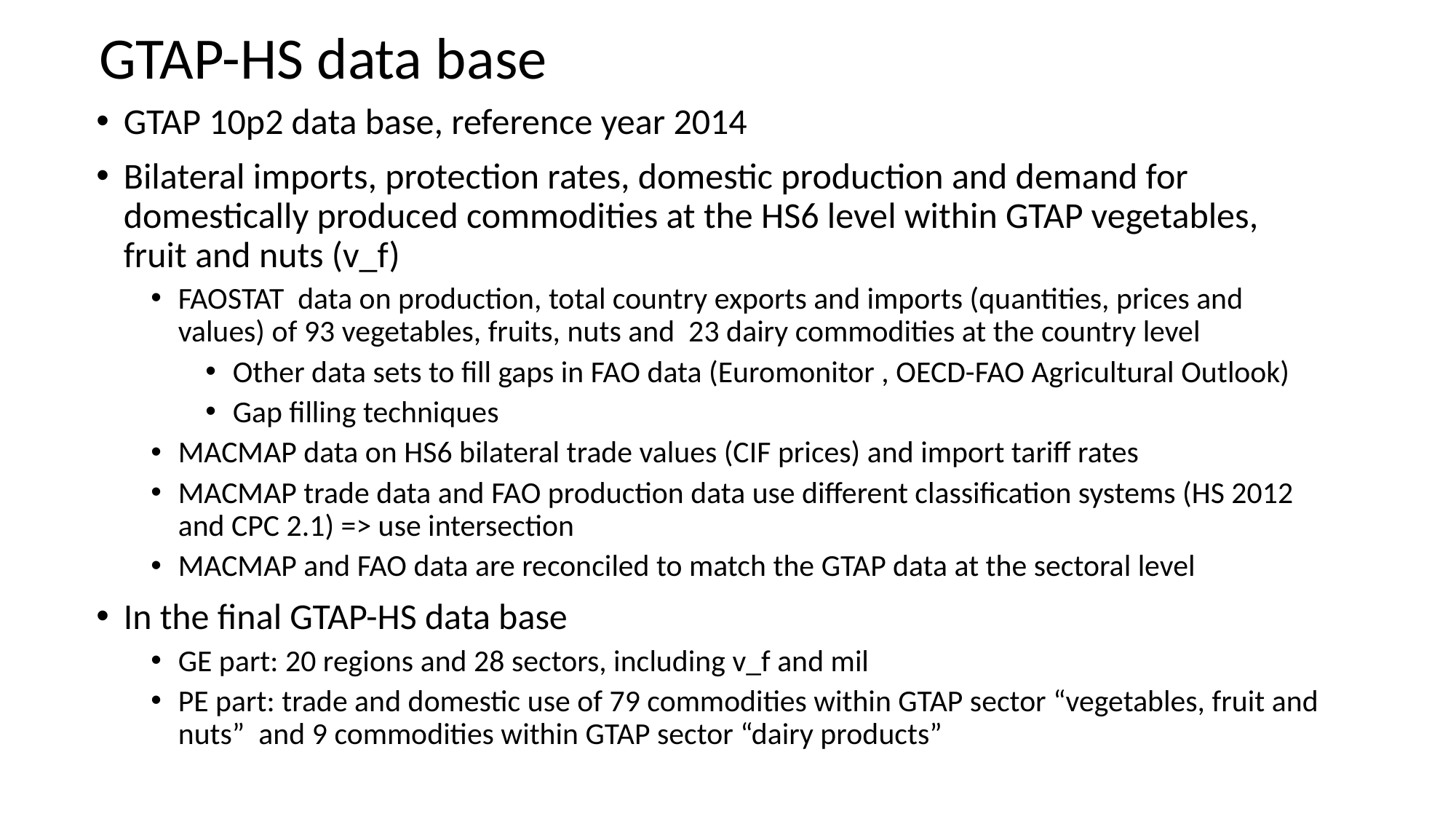

# GTAP-HS data base
GTAP 10p2 data base, reference year 2014
Bilateral imports, protection rates, domestic production and demand for domestically produced commodities at the HS6 level within GTAP vegetables, fruit and nuts (v_f)
FAOSTAT  data on production, total country exports and imports (quantities, prices and values) of 93 vegetables, fruits, nuts and  23 dairy commodities at the country level
Other data sets to fill gaps in FAO data (Euromonitor , OECD-FAO Agricultural Outlook)
Gap filling techniques
MACMAP data on HS6 bilateral trade values (CIF prices) and import tariff rates
MACMAP trade data and FAO production data use different classification systems (HS 2012 and CPC 2.1) => use intersection
MACMAP and FAO data are reconciled to match the GTAP data at the sectoral level
In the final GTAP-HS data base
GE part: 20 regions and 28 sectors, including v_f and mil
PE part: trade and domestic use of 79 commodities within GTAP sector “vegetables, fruit and nuts”  and 9 commodities within GTAP sector “dairy products”